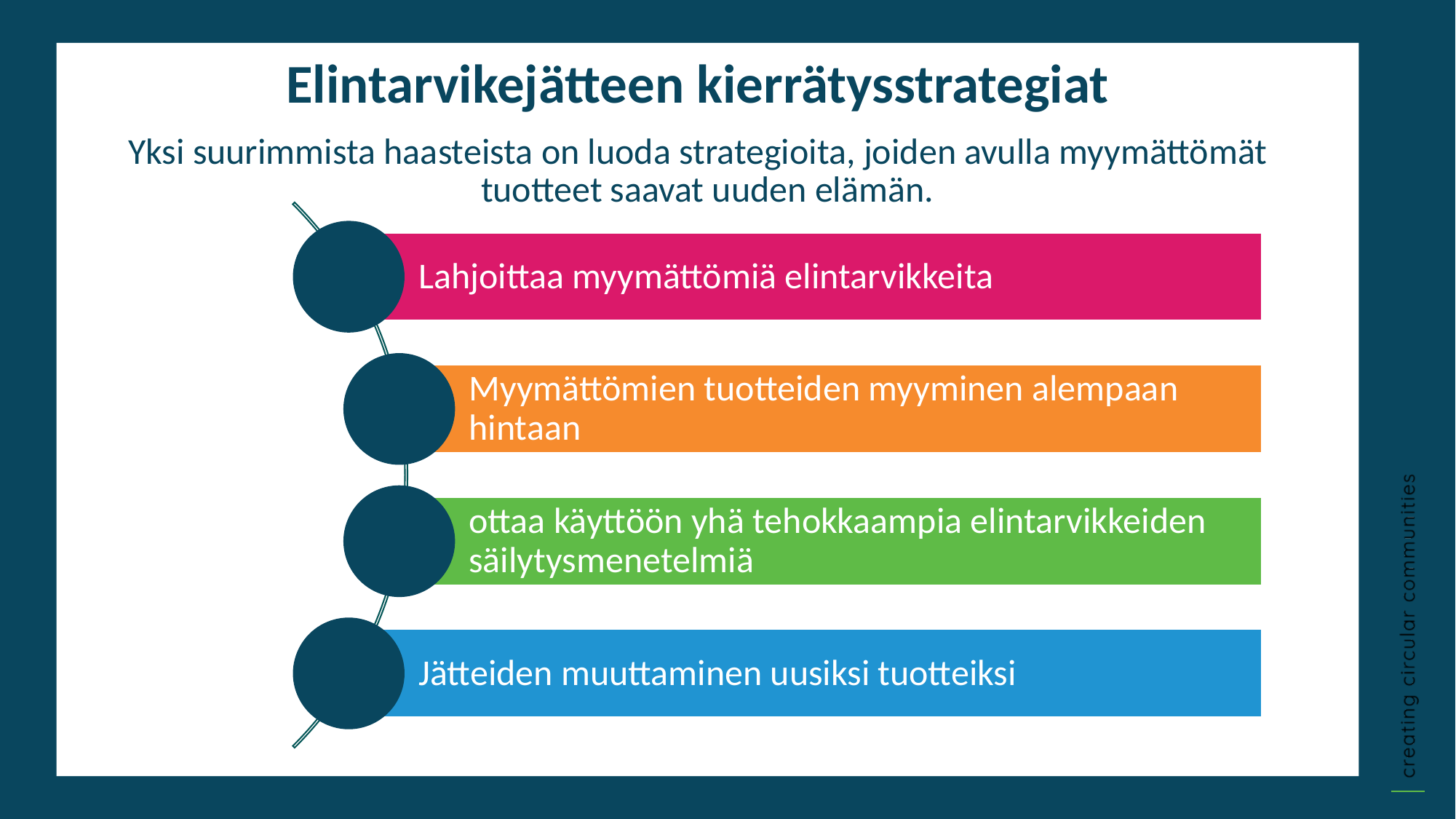

Elintarvikejätteen kierrätysstrategiat
Yksi suurimmista haasteista on luoda strategioita, joiden avulla myymättömät tuotteet saavat uuden elämän.
Lahjoittaa myymättömiä elintarvikkeita
Myymättömien tuotteiden myyminen alempaan hintaan
ottaa käyttöön yhä tehokkaampia elintarvikkeiden säilytysmenetelmiä
Jätteiden muuttaminen uusiksi tuotteiksi
Hankinnat
Ensimmäinen osasto
Pitkän aikavälin vaikutus
Liiketoiminnan välittömät tarpeet
Sosiaaliset/ympäristövaikutukset
Taloudelliset ja yritysten tarpeet
Klikkaa kirjoittaaksesi
Klikkaa kirjoittaaksesi
Usein kalliit ja monimutkaiset prosessit
Suoraviivaiset prosessit